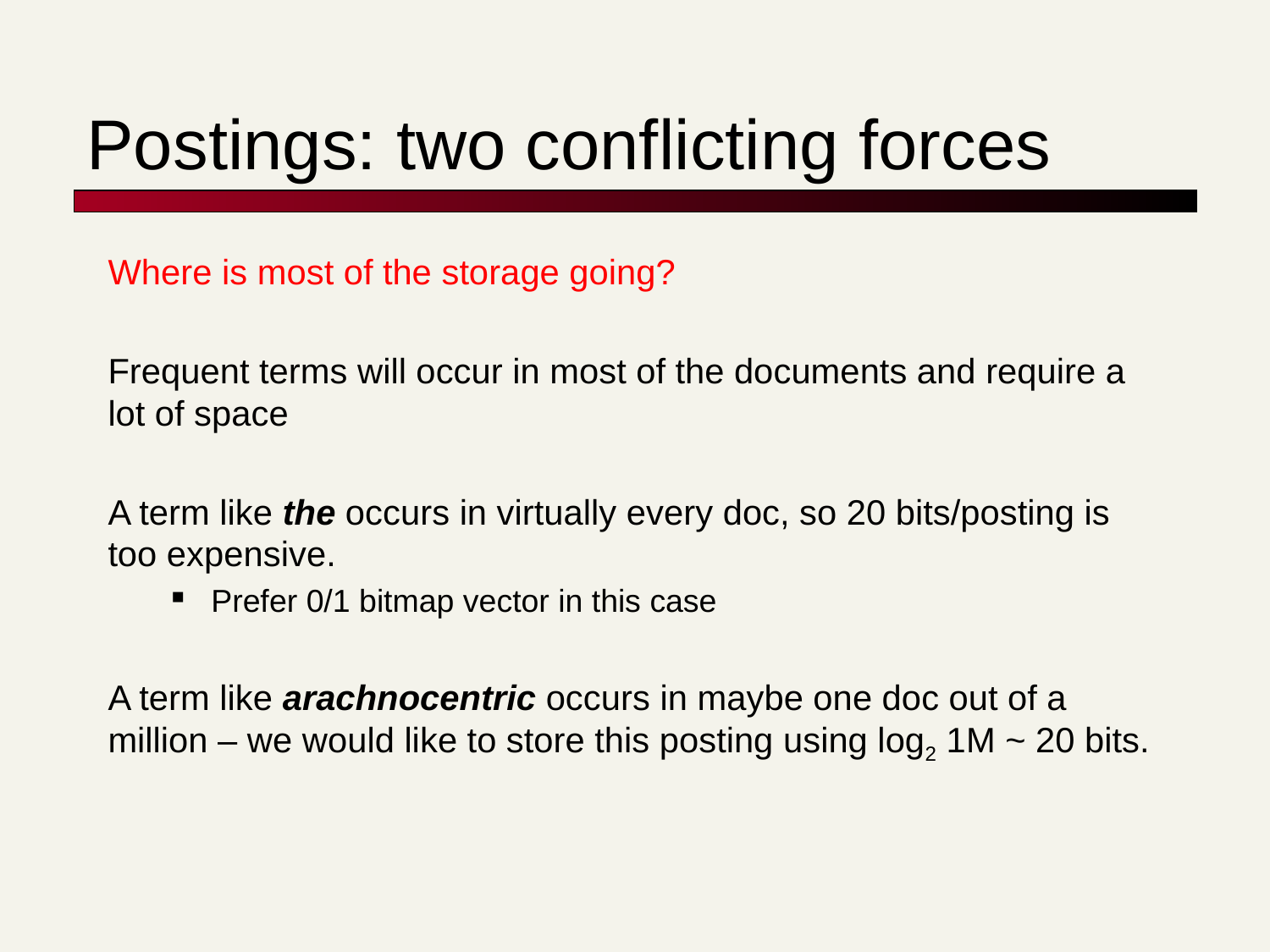

# Postings: two conflicting forces
Where is most of the storage going?

Frequent terms will occur in most of the documents and require a lot of space

A term like the occurs in virtually every doc, so 20 bits/posting is too expensive.
Prefer 0/1 bitmap vector in this case

A term like arachnocentric occurs in maybe one doc out of a million – we would like to store this posting using log2 1M ~ 20 bits.